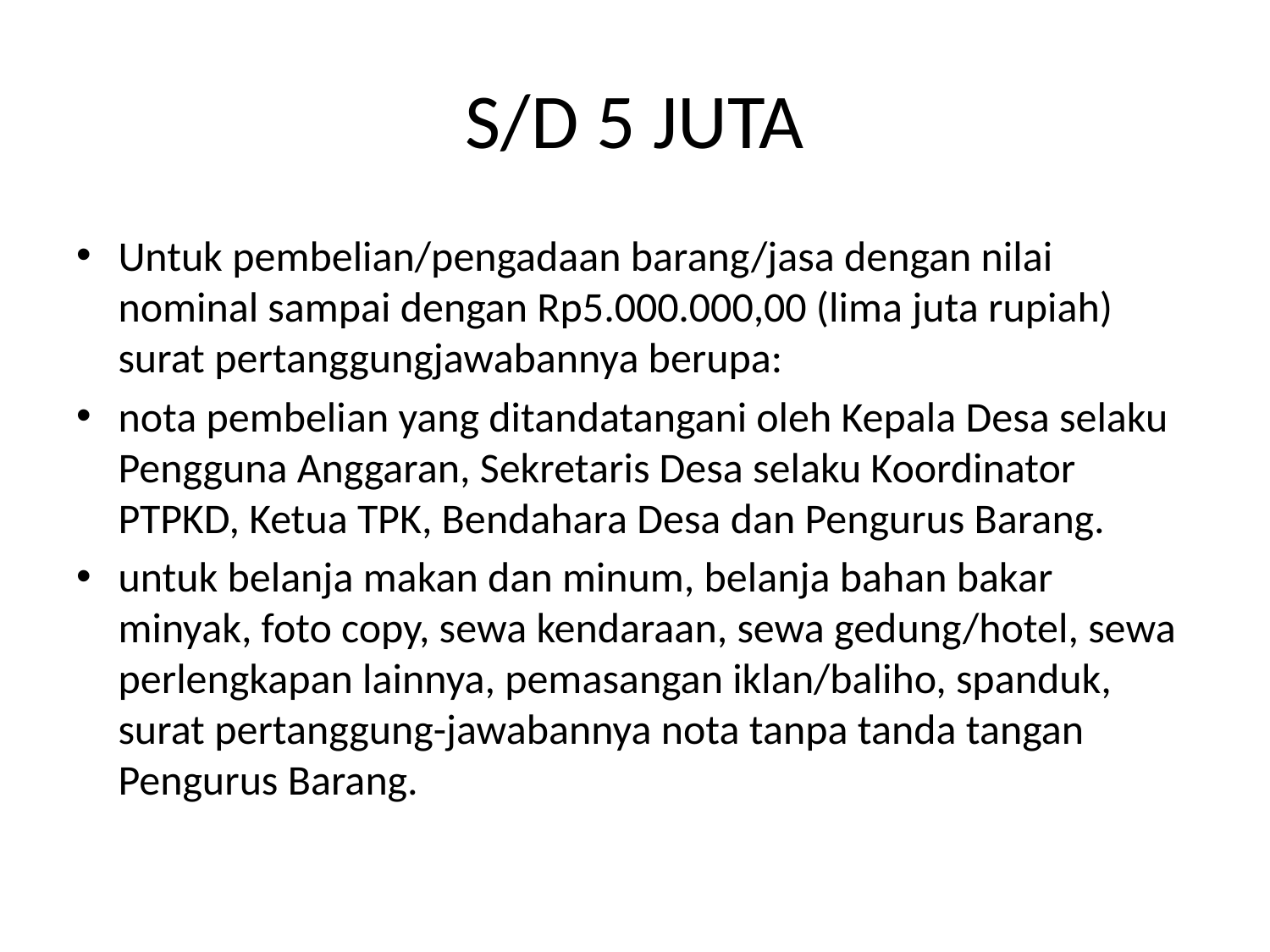

# S/D 5 JUTA
Untuk pembelian/pengadaan barang/jasa dengan nilai nominal sampai dengan Rp5.000.000,00 (lima juta rupiah) surat pertanggungjawabannya berupa:
nota pembelian yang ditandatangani oleh Kepala Desa selaku Pengguna Anggaran, Sekretaris Desa selaku Koordinator PTPKD, Ketua TPK, Bendahara Desa dan Pengurus Barang.
untuk belanja makan dan minum, belanja bahan bakar minyak, foto copy, sewa kendaraan, sewa gedung/hotel, sewa perlengkapan lainnya, pemasangan iklan/baliho, spanduk, surat pertanggung-jawabannya nota tanpa tanda tangan Pengurus Barang.